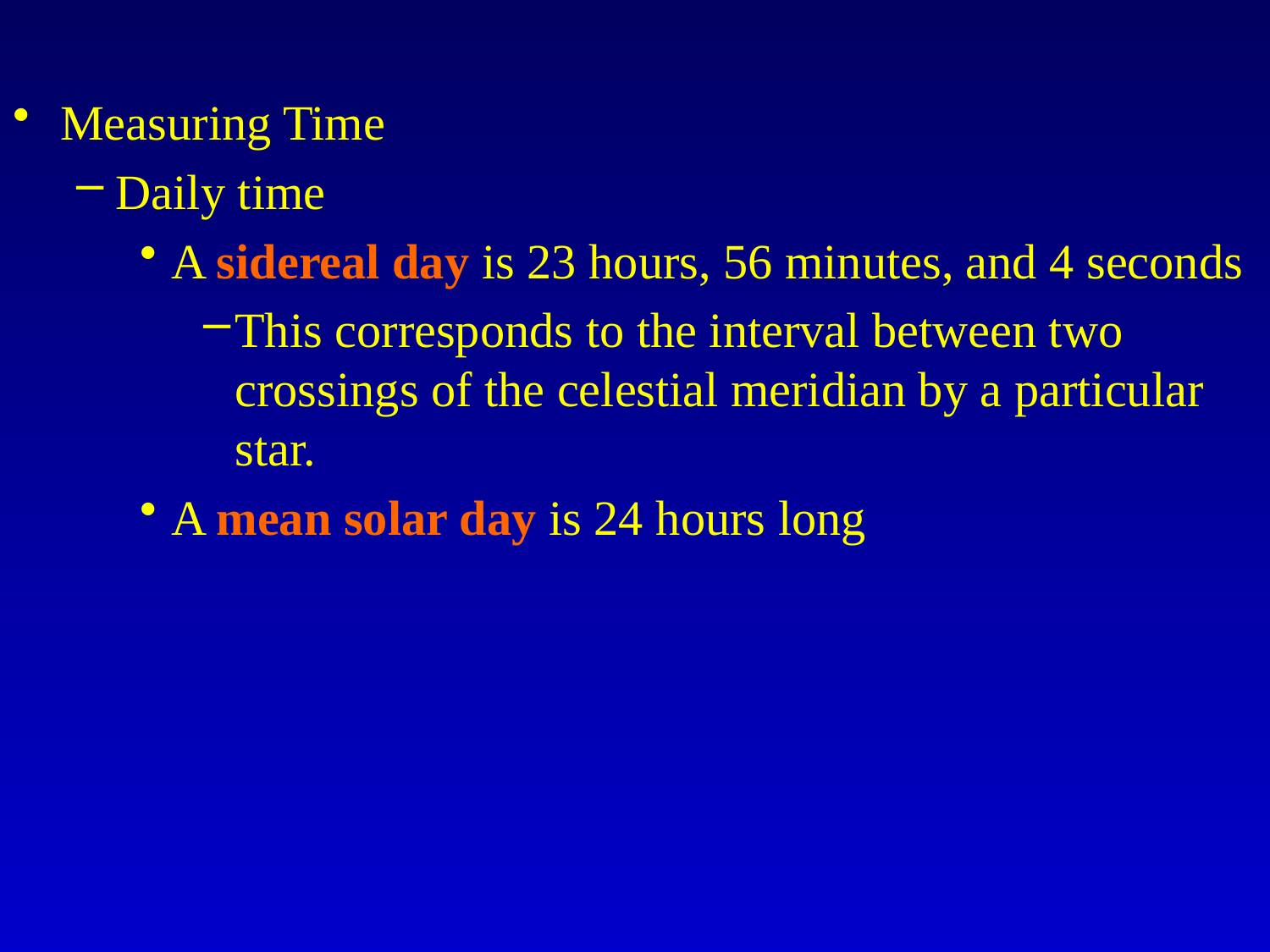

Measuring Time
Daily time
A sidereal day is 23 hours, 56 minutes, and 4 seconds
This corresponds to the interval between two crossings of the celestial meridian by a particular star.
A mean solar day is 24 hours long
#